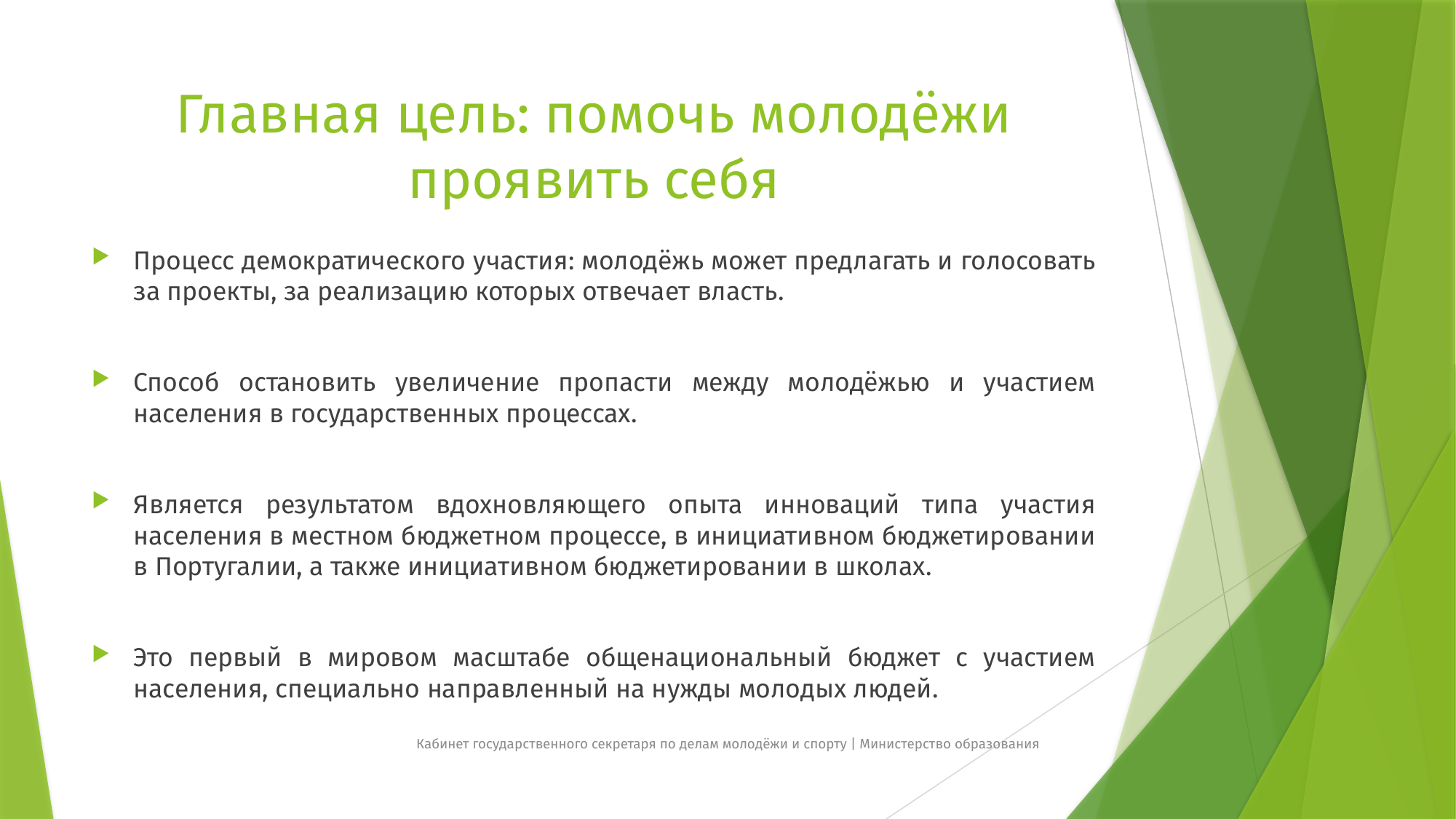

# Главная цель: помочь молодёжи проявить себя
Процесс демократического участия: молодёжь может предлагать и голосовать за проекты, за реализацию которых отвечает власть.

Способ остановить увеличение пропасти между молодёжью и участием населения в государственных процессах.

Является результатом вдохновляющего опыта инноваций типа участия населения в местном бюджетном процессе, в инициативном бюджетировании в Португалии, а также инициативном бюджетировании в школах.

Это первый в мировом масштабе общенациональный бюджет с участием населения, специально направленный на нужды молодых людей.
Кабинет государственного секретаря по делам молодёжи и спорту | Министерство образования